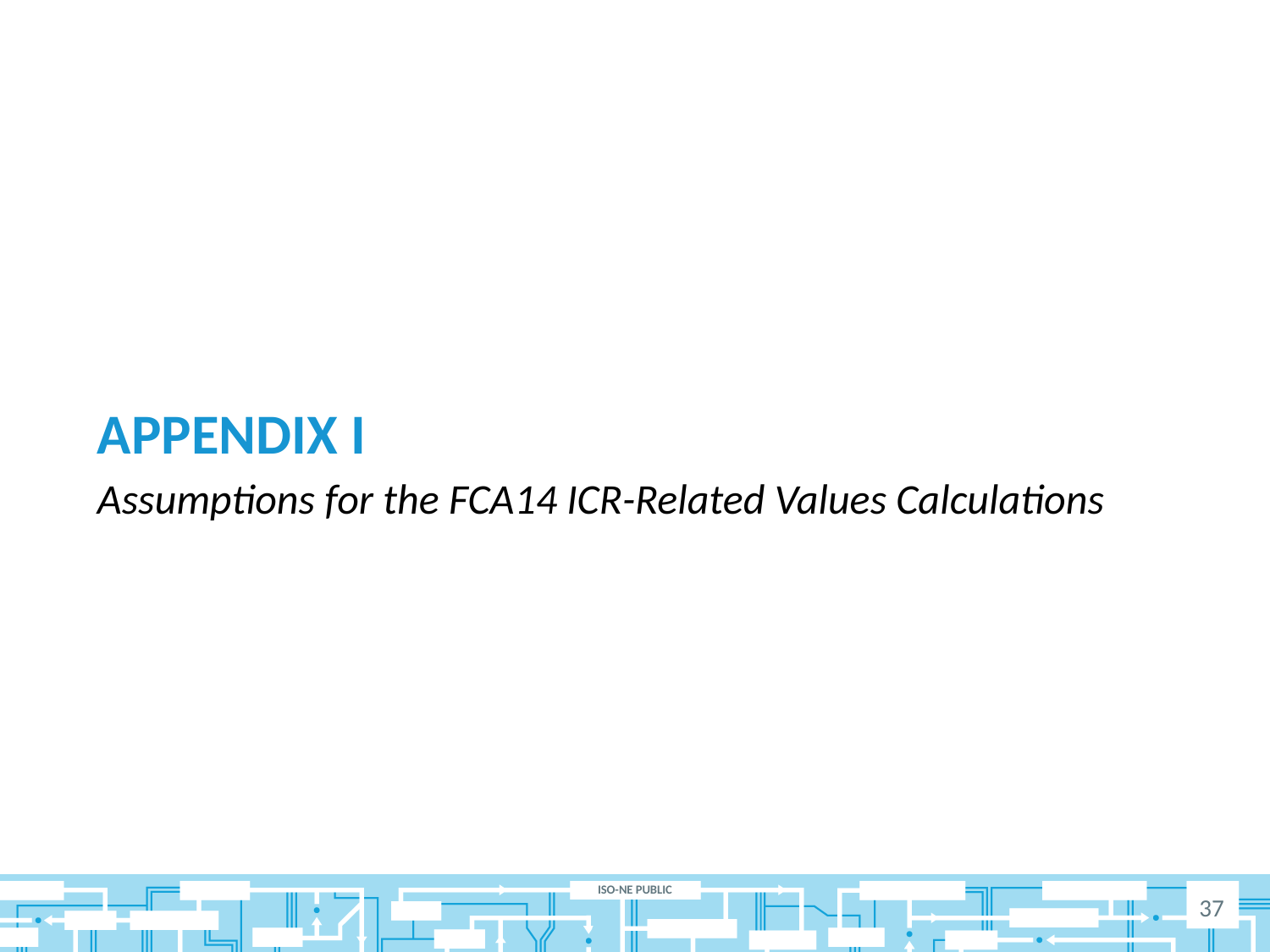

# Appendix I
Assumptions for the FCA14 ICR-Related Values Calculations
37